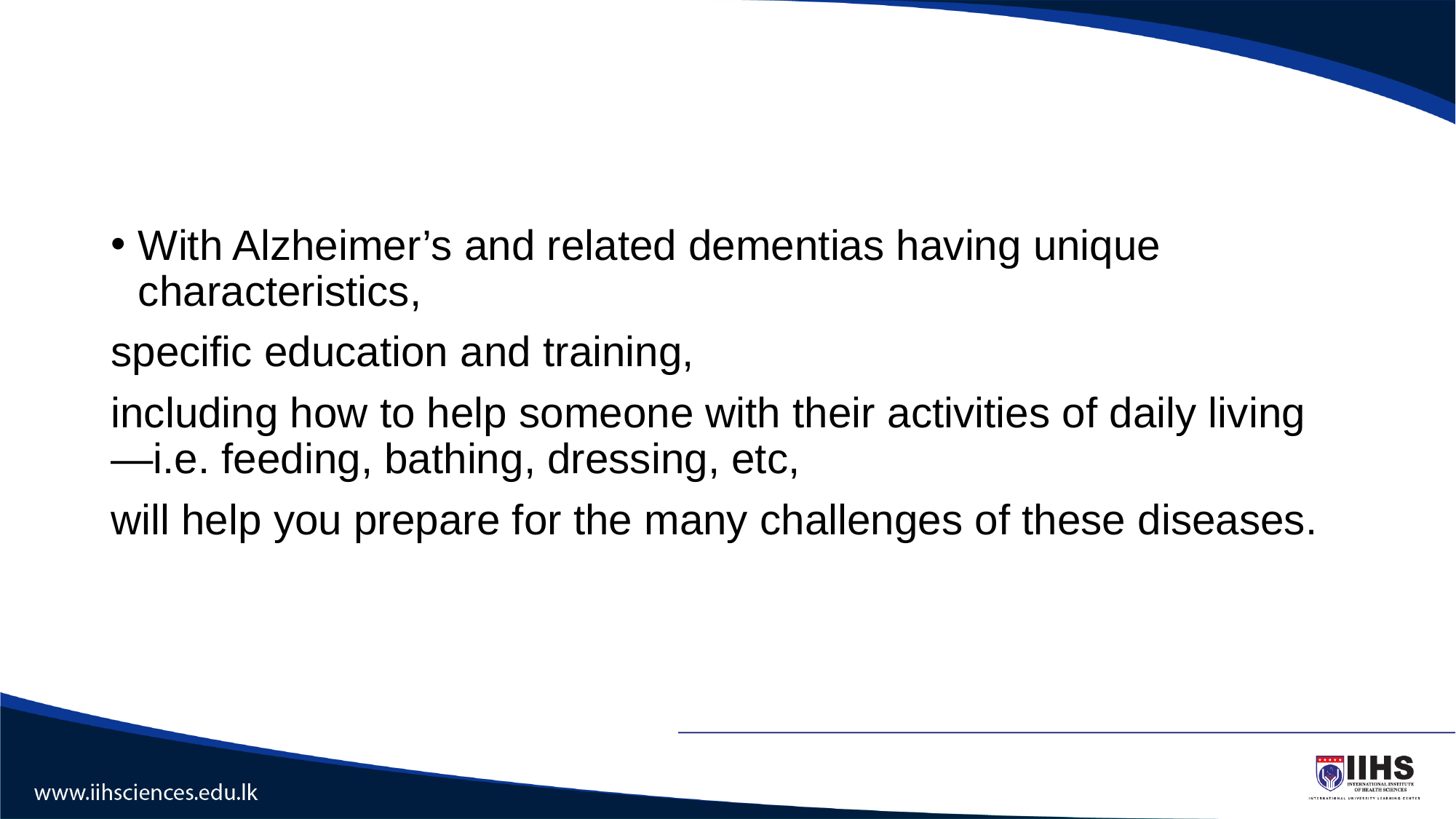

#
With Alzheimer’s and related dementias having unique characteristics,
specific education and training,
including how to help someone with their activities of daily living—i.e. feeding, bathing, dressing, etc,
will help you prepare for the many challenges of these diseases.